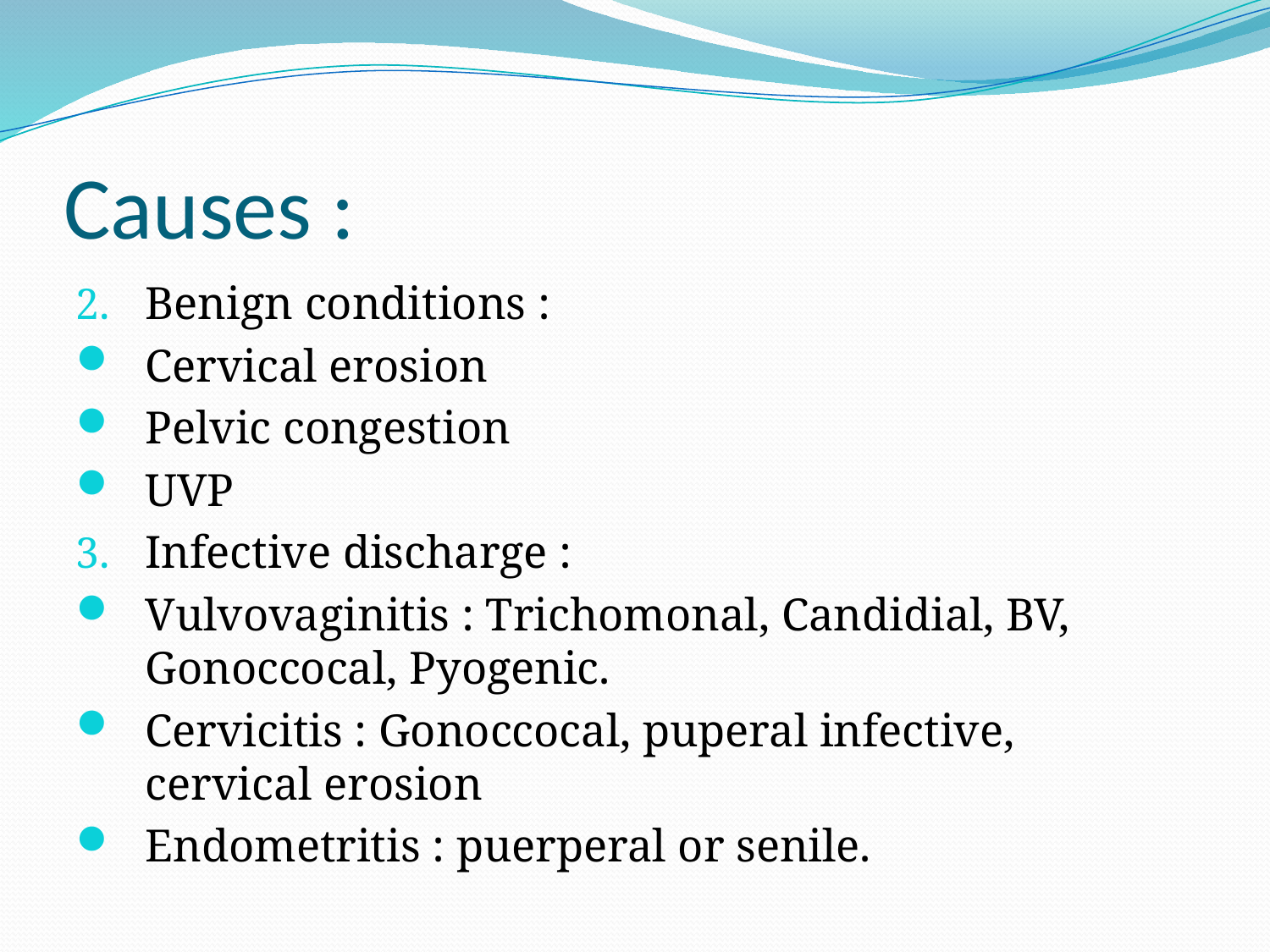

# Causes :
Benign conditions :
Cervical erosion
Pelvic congestion
UVP
Infective discharge :
Vulvovaginitis : Trichomonal, Candidial, BV, Gonoccocal, Pyogenic.
Cervicitis : Gonoccocal, puperal infective, cervical erosion
Endometritis : puerperal or senile.